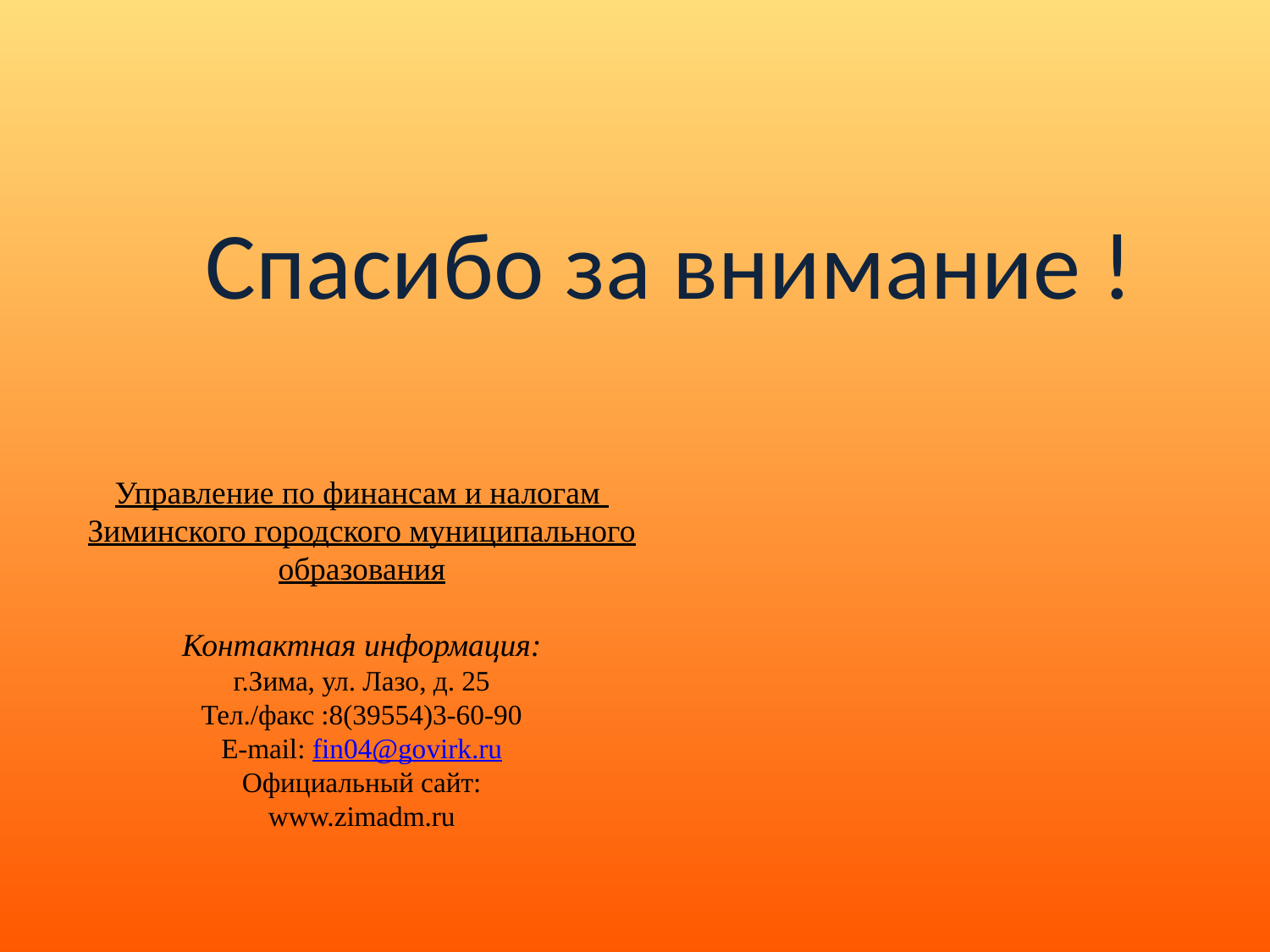

Спасибо за внимание !
Управление по финансам и налогам
Зиминского городского муниципального образования

Контактная информация:
г.Зима, ул. Лазо, д. 25
Тел./факс :8(39554)3-60-90
E-mail: fin04@govirk.ru
Официальный сайт:
www.zimadm.ru